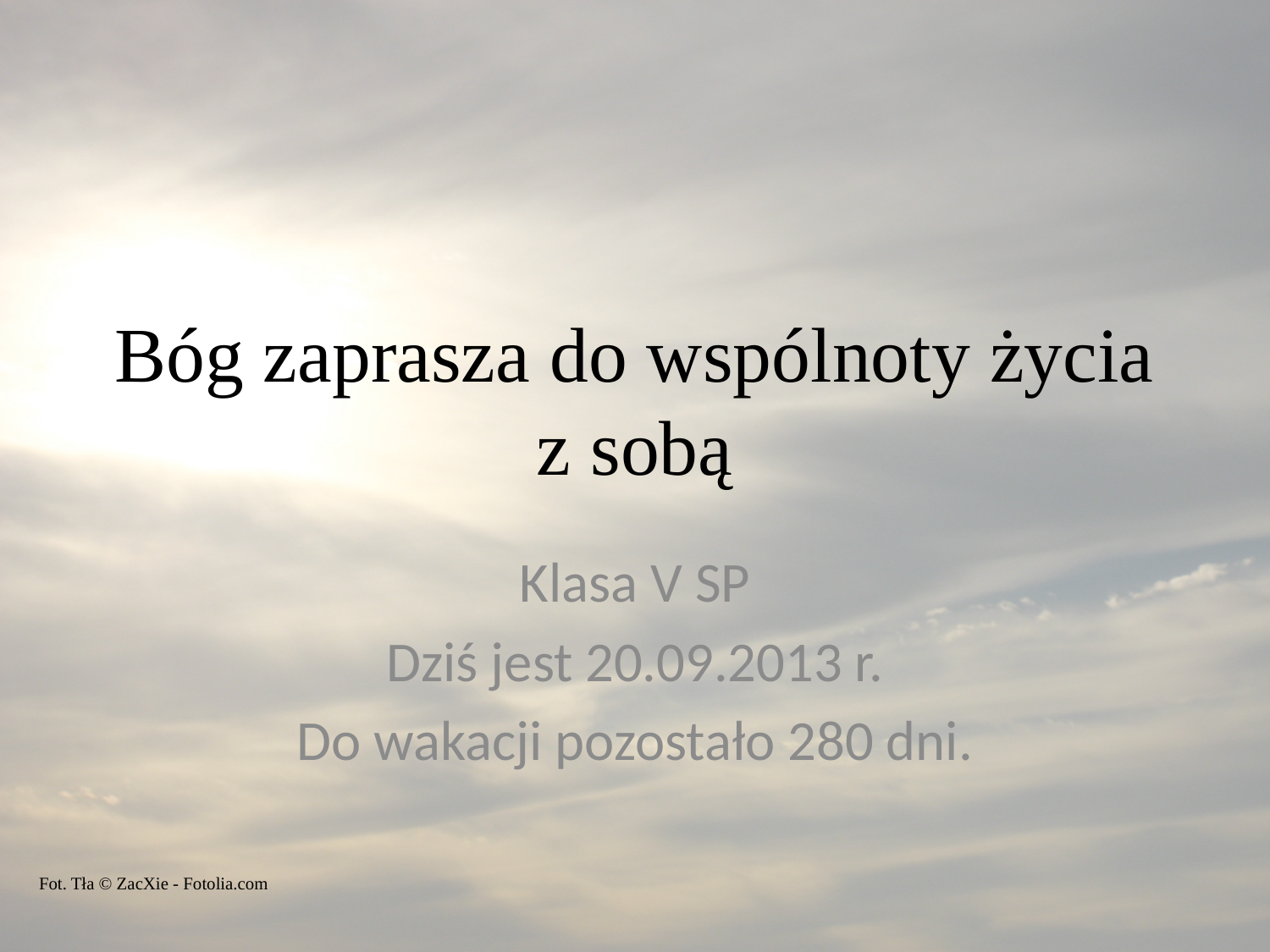

# Bóg zaprasza do wspólnoty życia z sobą
Klasa V SP
Dziś jest 20.09.2013 r.
Do wakacji pozostało 280 dni.
Fot. Tła © ZacXie - Fotolia.com